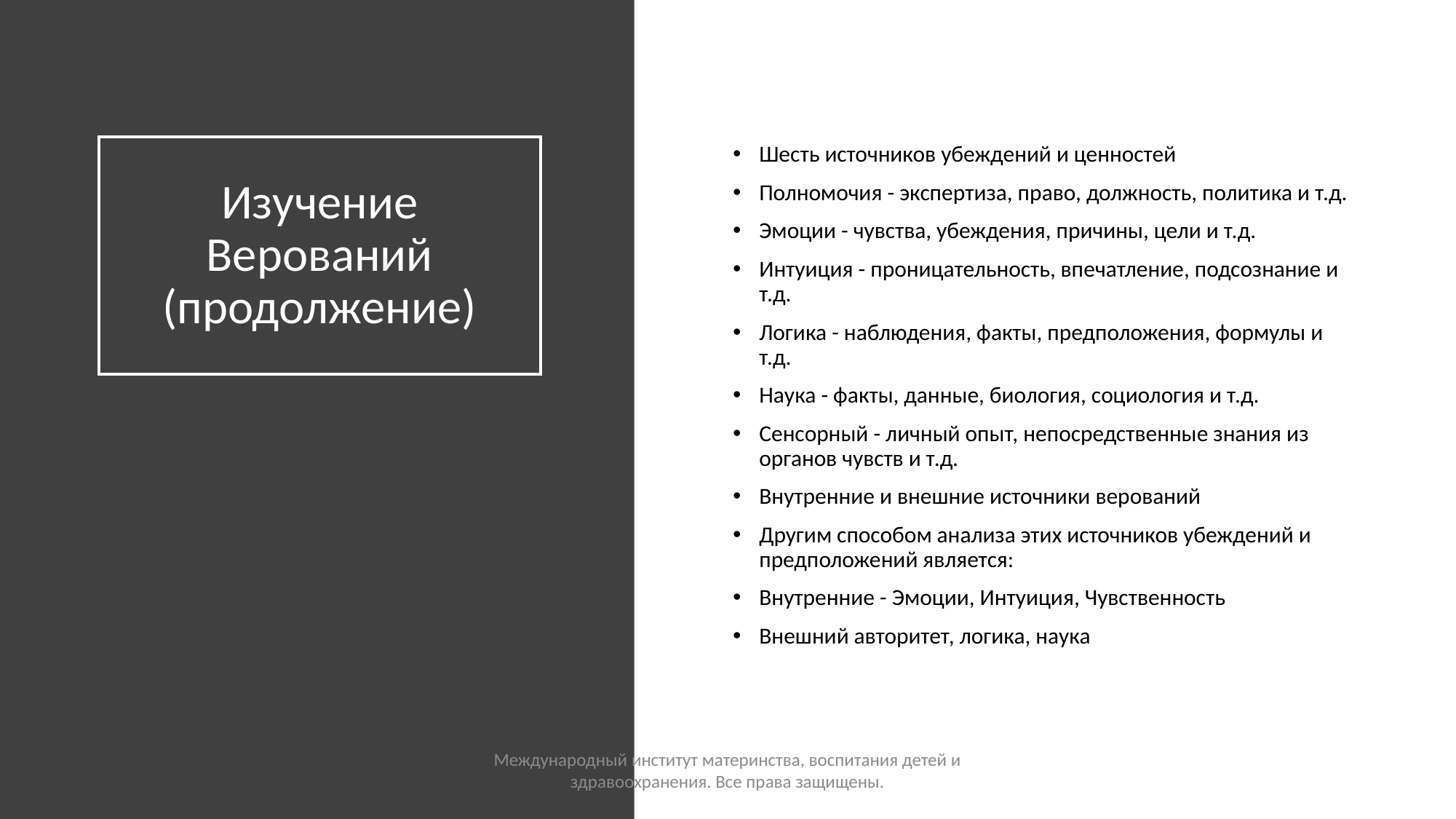

# Изучение Верований (продолжение)
Шесть источников убеждений и ценностей
Полномочия - экспертиза, право, должность, политика и т.д.
Эмоции - чувства, убеждения, причины, цели и т.д.
Интуиция - проницательность, впечатление, подсознание и т.д.
Логика - наблюдения, факты, предположения, формулы и т.д.
Наука - факты, данные, биология, социология и т.д.
Сенсорный - личный опыт, непосредственные знания из органов чувств и т.д.
Внутренние и внешние источники верований
Другим способом анализа этих источников убеждений и предположений является:
Внутренние - Эмоции, Интуиция, Чувственность
Внешний авторитет, логика, наука
Международный институт материнства, воспитания детей и здравоохранения. Все права защищены.